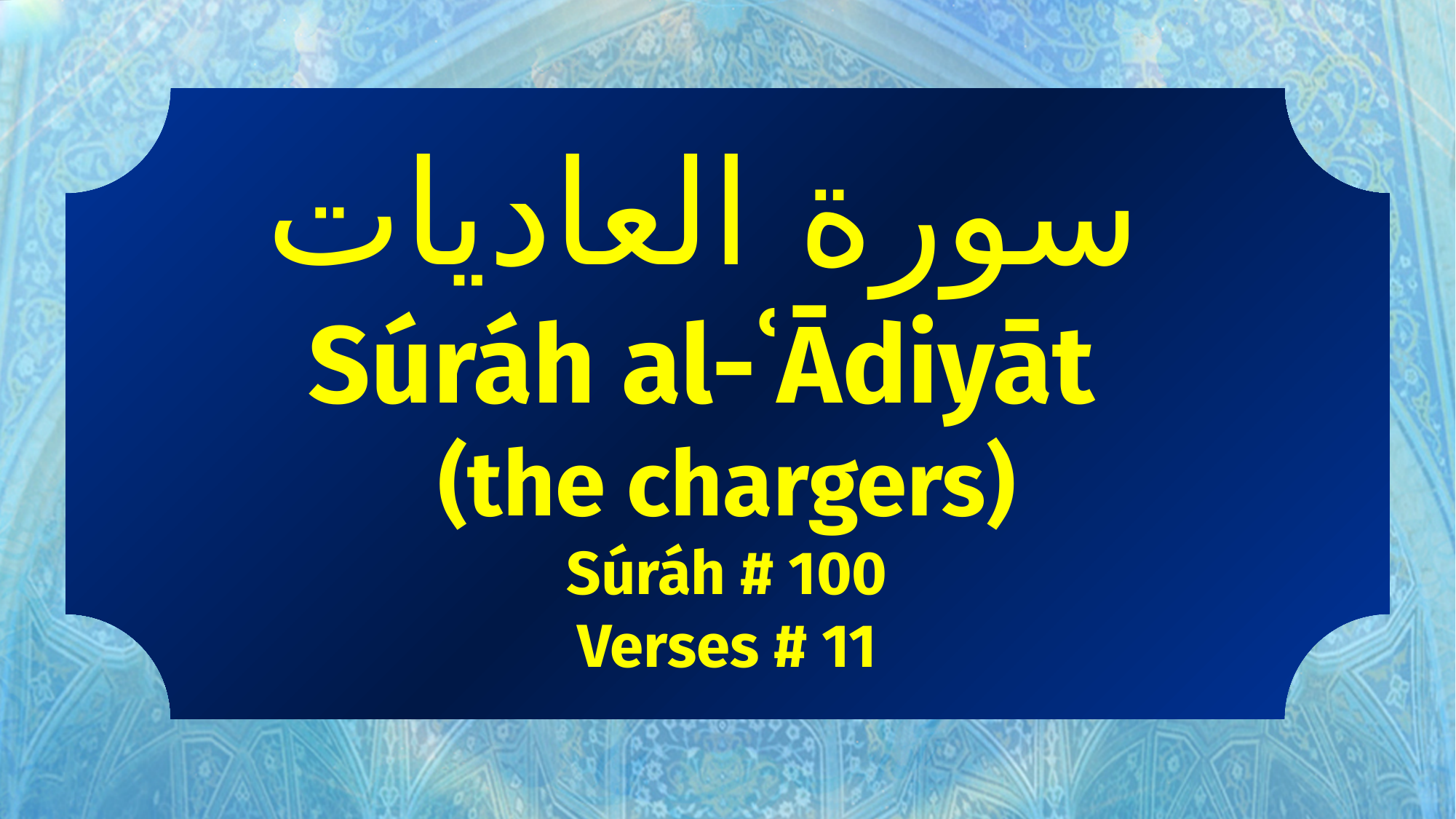

سورة العاديات
Súráh al-ʿĀdiyāt
(the chargers)
Súráh # 100
Verses # 11